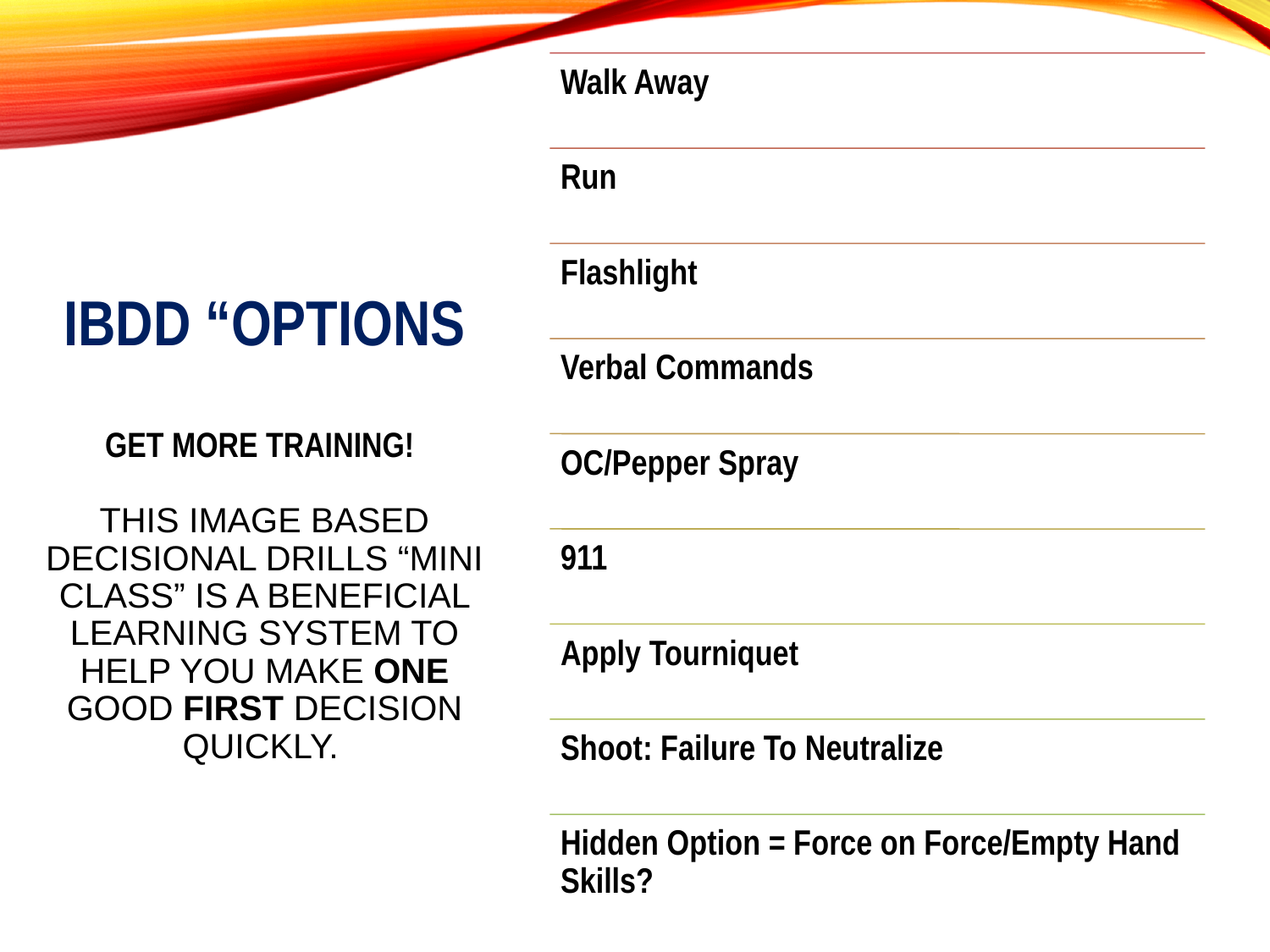

Walk Away
Run
Flashlight
Verbal Commands
OC/Pepper Spray
911
Apply Tourniquet
Shoot: Failure To Neutralize
Hidden Option = Force on Force/Empty Hand Skills?
# IBDD “OPTIONS GET MORE TRAINING! THIS image based DECISIONAL DRILLS “MINI CLASS” IS A BENEFICIAL learning system TO HELP YOU make ONE good FIRST decision quickly. ”